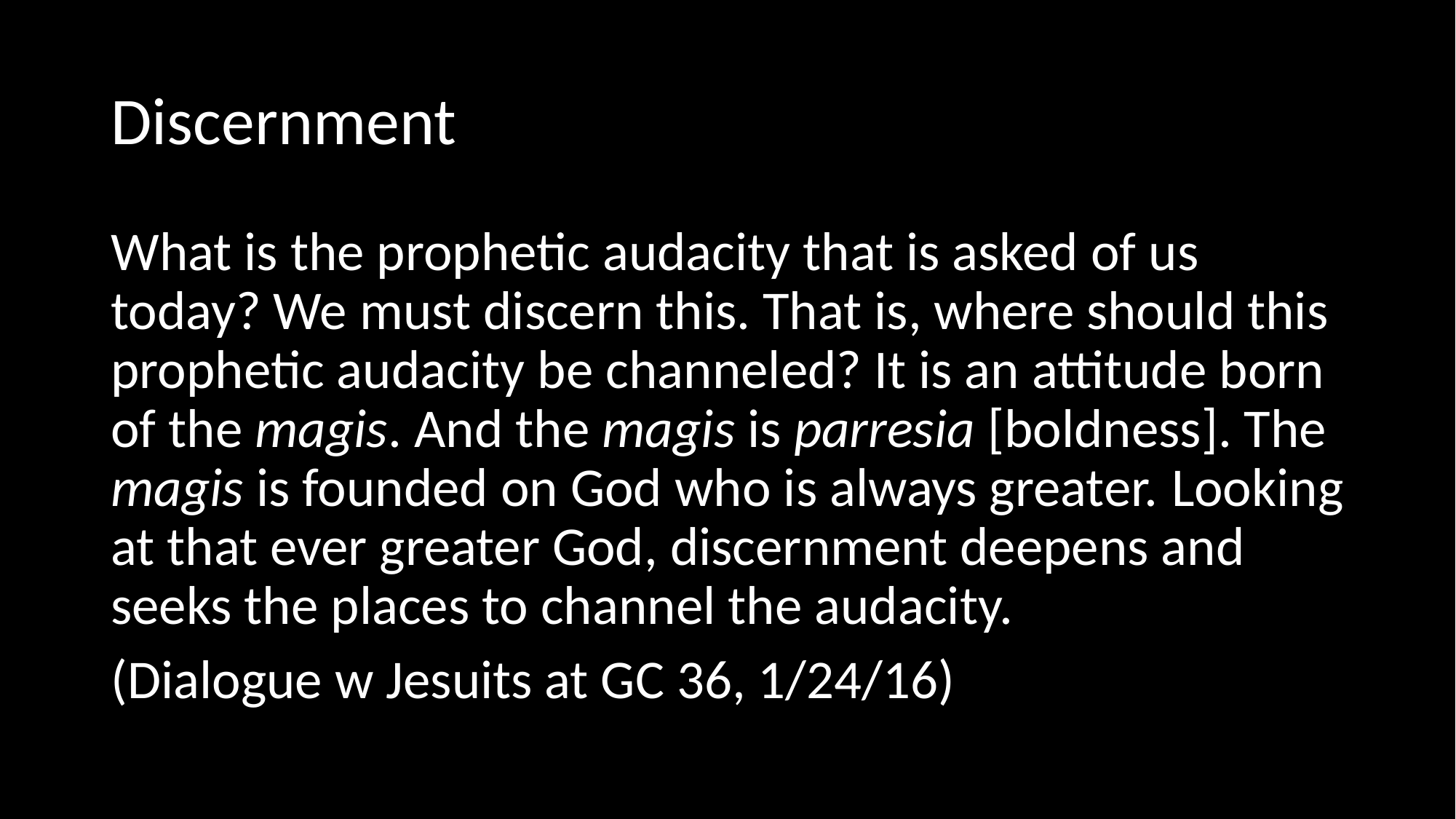

# Discernment
What is the prophetic audacity that is asked of us today? We must discern this. That is, where should this prophetic audacity be channeled? It is an attitude born of the magis. And the magis is parresia [boldness]. The magis is founded on God who is always greater. Looking at that ever greater God, discernment deepens and seeks the places to channel the audacity.
(Dialogue w Jesuits at GC 36, 1/24/16)